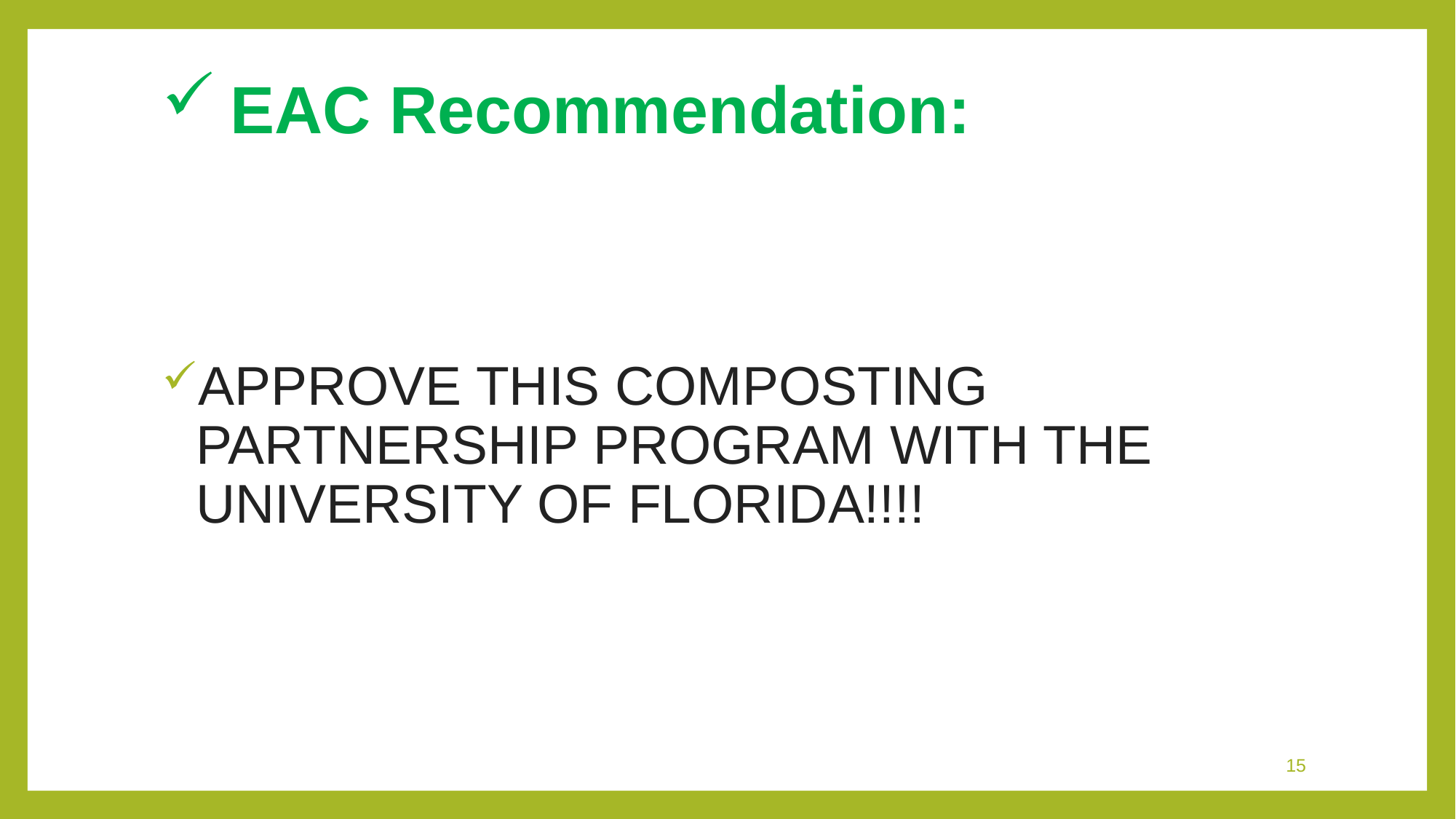

# EAC Recommendation:

APPROVE THIS COMPOSTING PARTNERSHIP PROGRAM WITH THE UNIVERSITY OF FLORIDA!!!!
15